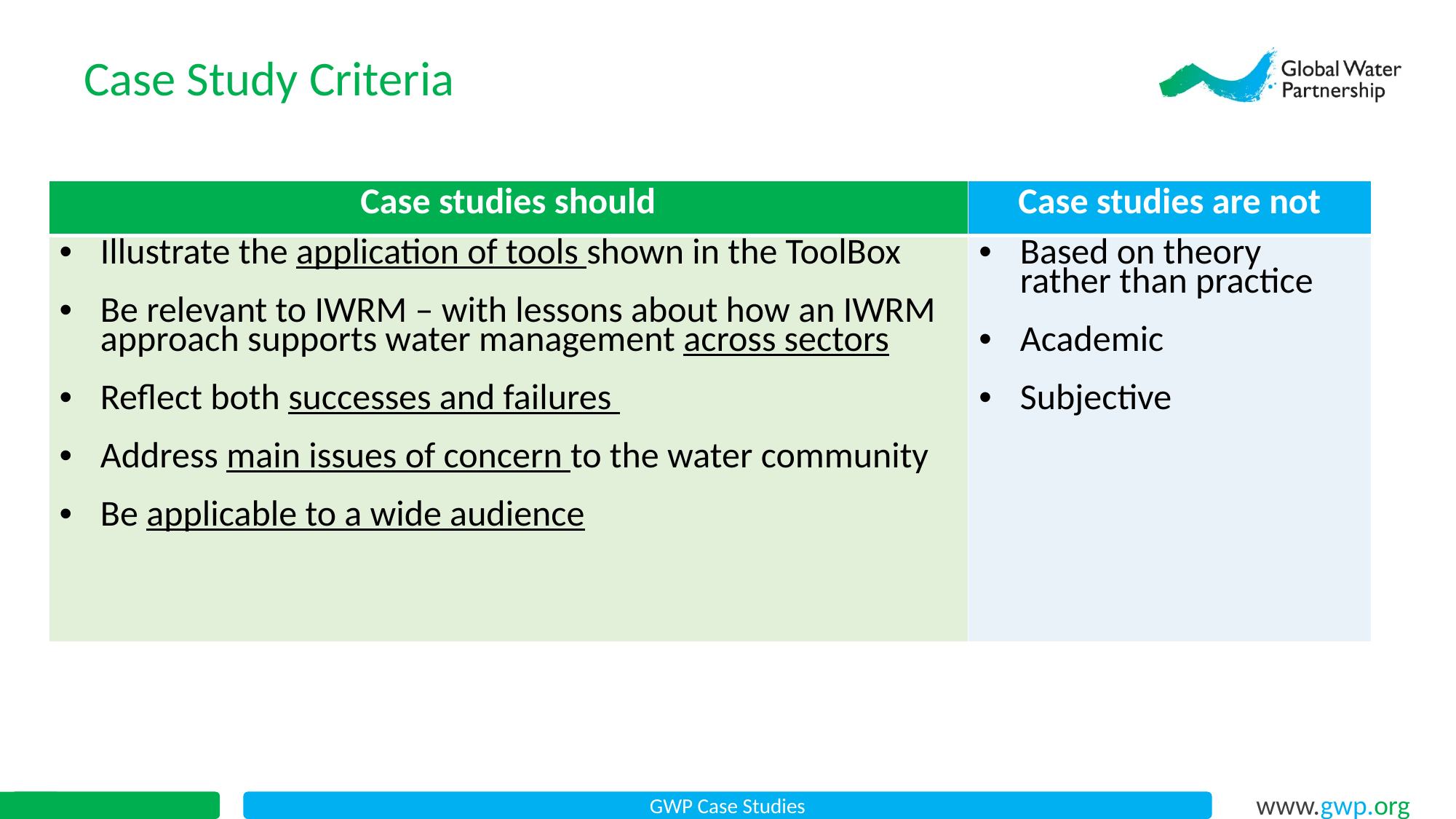

Case Study Criteria

| Case studies should | Case studies are not |
| --- | --- |
| Illustrate the application of tools shown in the ToolBox Be relevant to IWRM – with lessons about how an IWRM approach supports water management across sectors Reflect both successes and failures Address main issues of concern to the water community Be applicable to a wide audience | Based on theory rather than practice Academic Subjective |